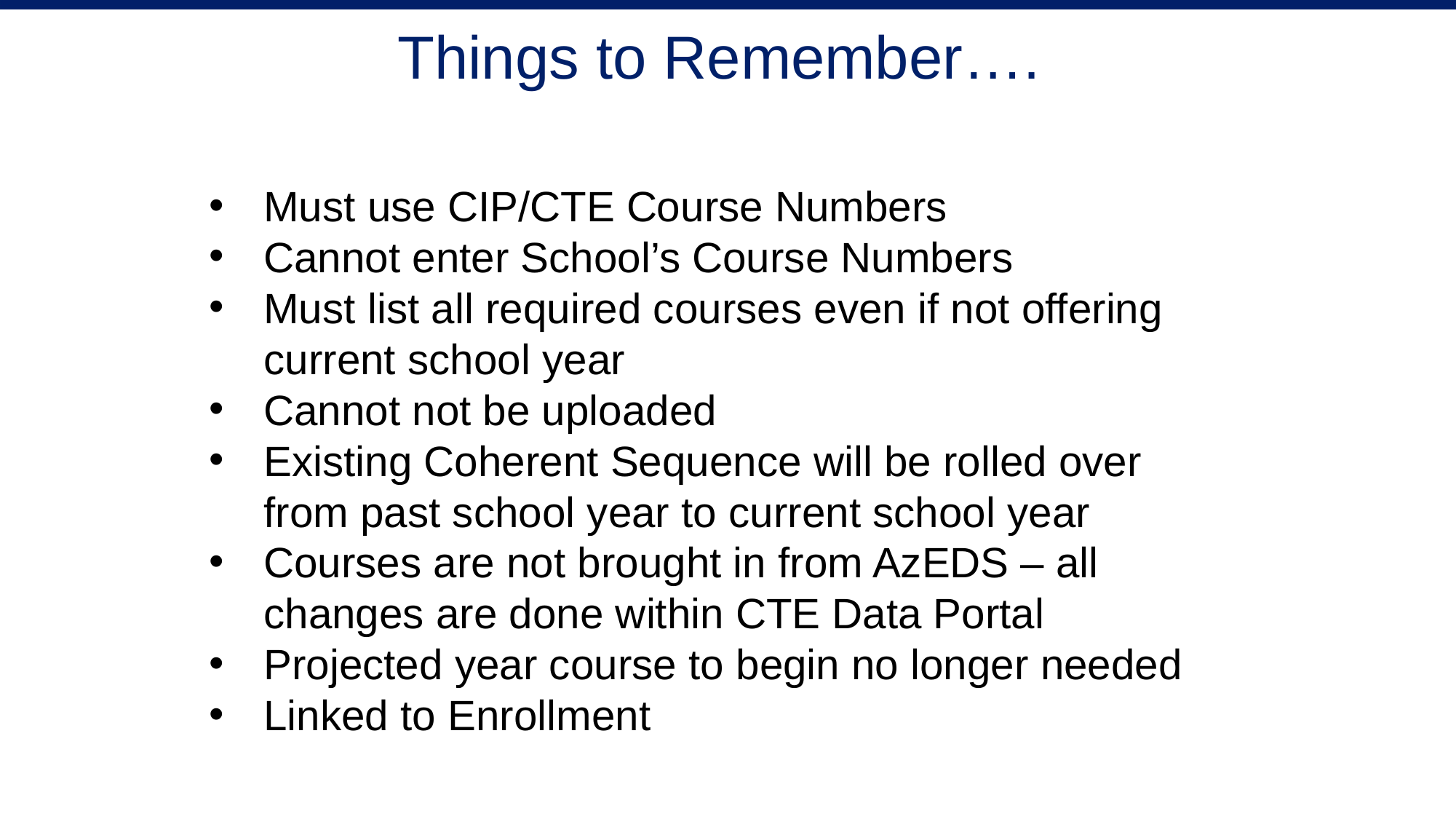

# Things to Remember….
Must use CIP/CTE Course Numbers
Cannot enter School’s Course Numbers
Must list all required courses even if not offering current school year
Cannot not be uploaded
Existing Coherent Sequence will be rolled over from past school year to current school year
Courses are not brought in from AzEDS – all changes are done within CTE Data Portal
Projected year course to begin no longer needed
Linked to Enrollment